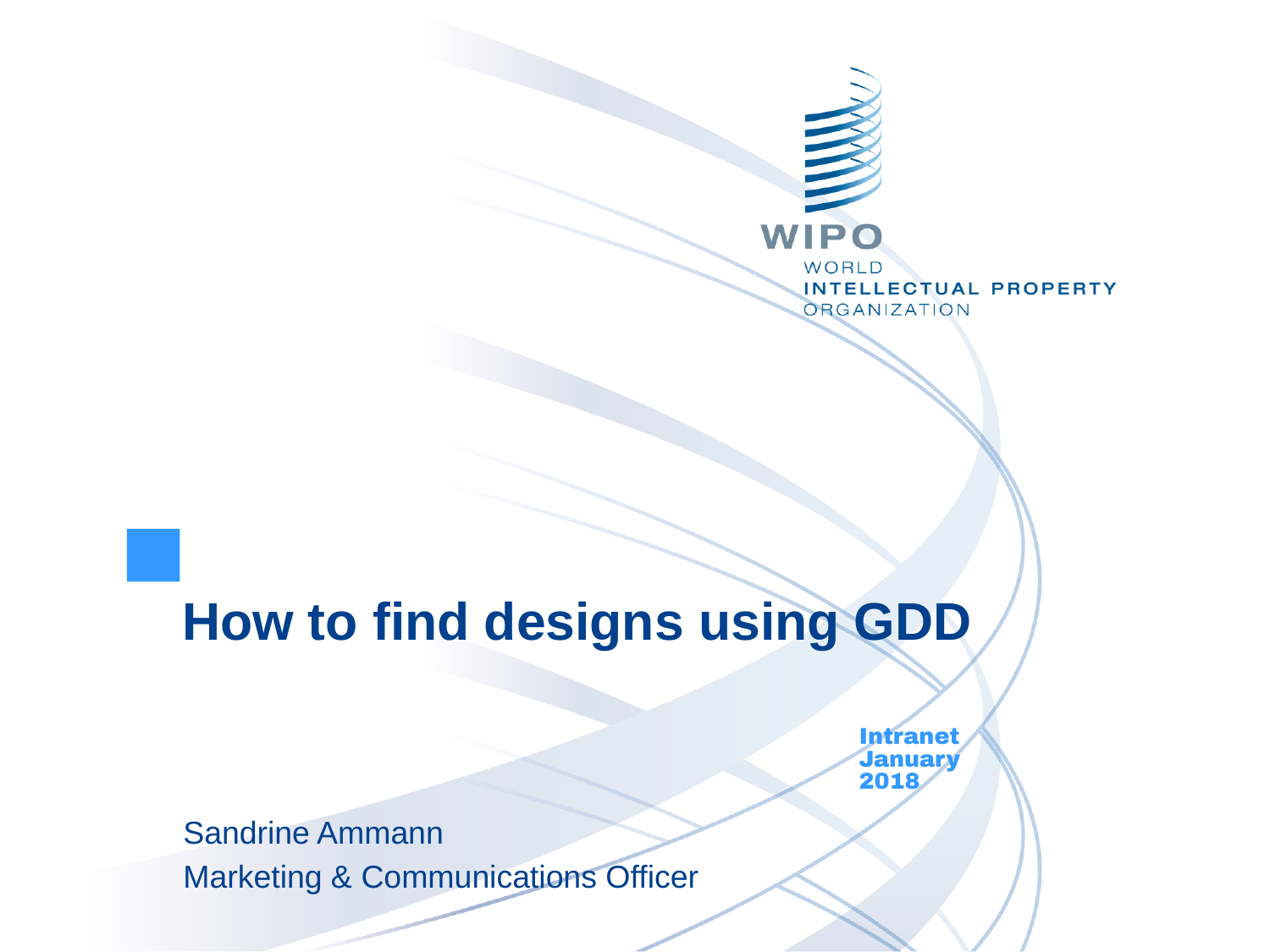

How to find designs using GDD
Intranet
January
2018
Sandrine Ammann
Marketing & Communications Officer